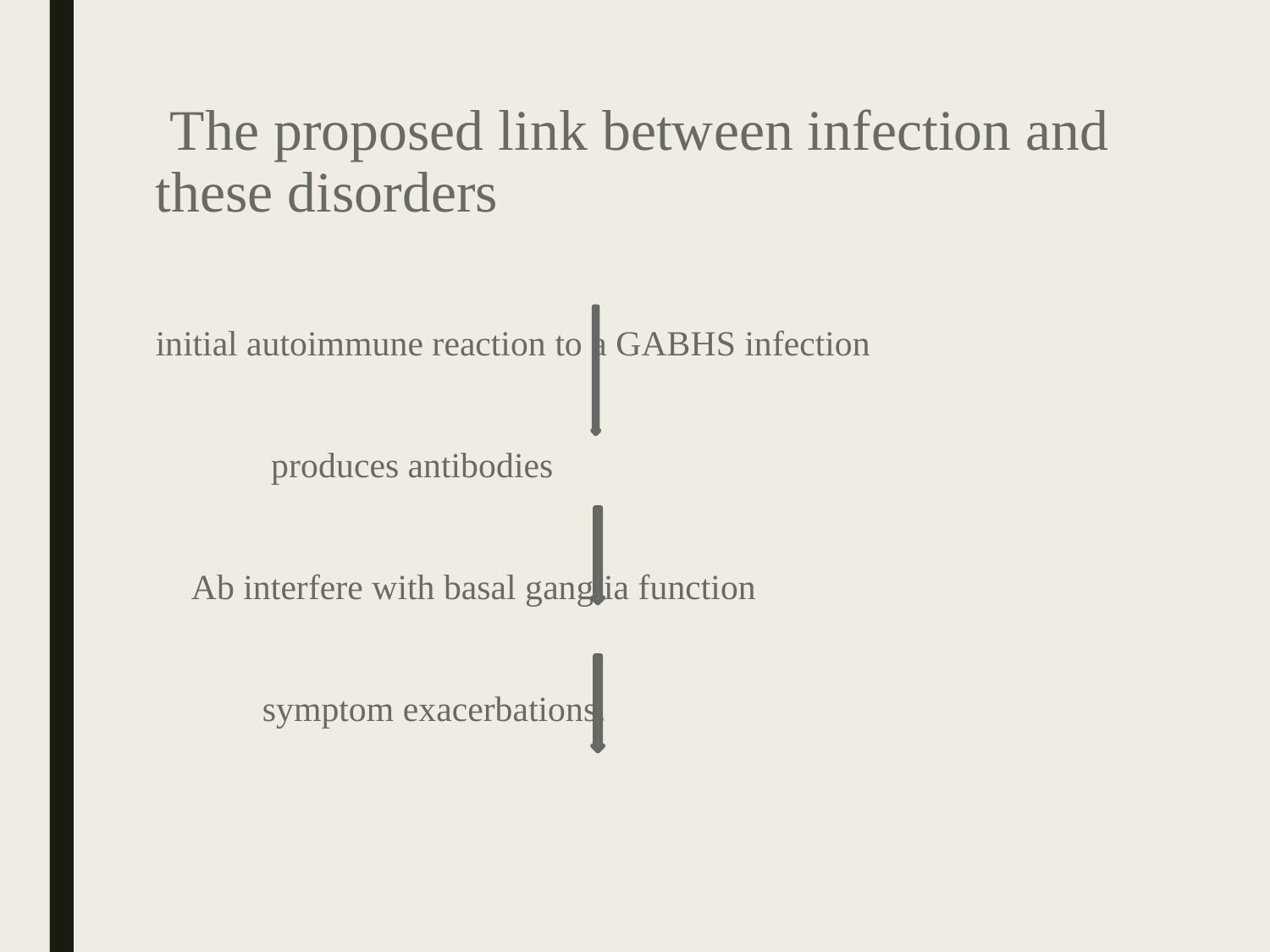

# The proposed link between infection and these disorders

initial autoimmune reaction to a GABHS infection

             produces antibodies

    Ab interfere with basal ganglia function

            symptom exacerbations.